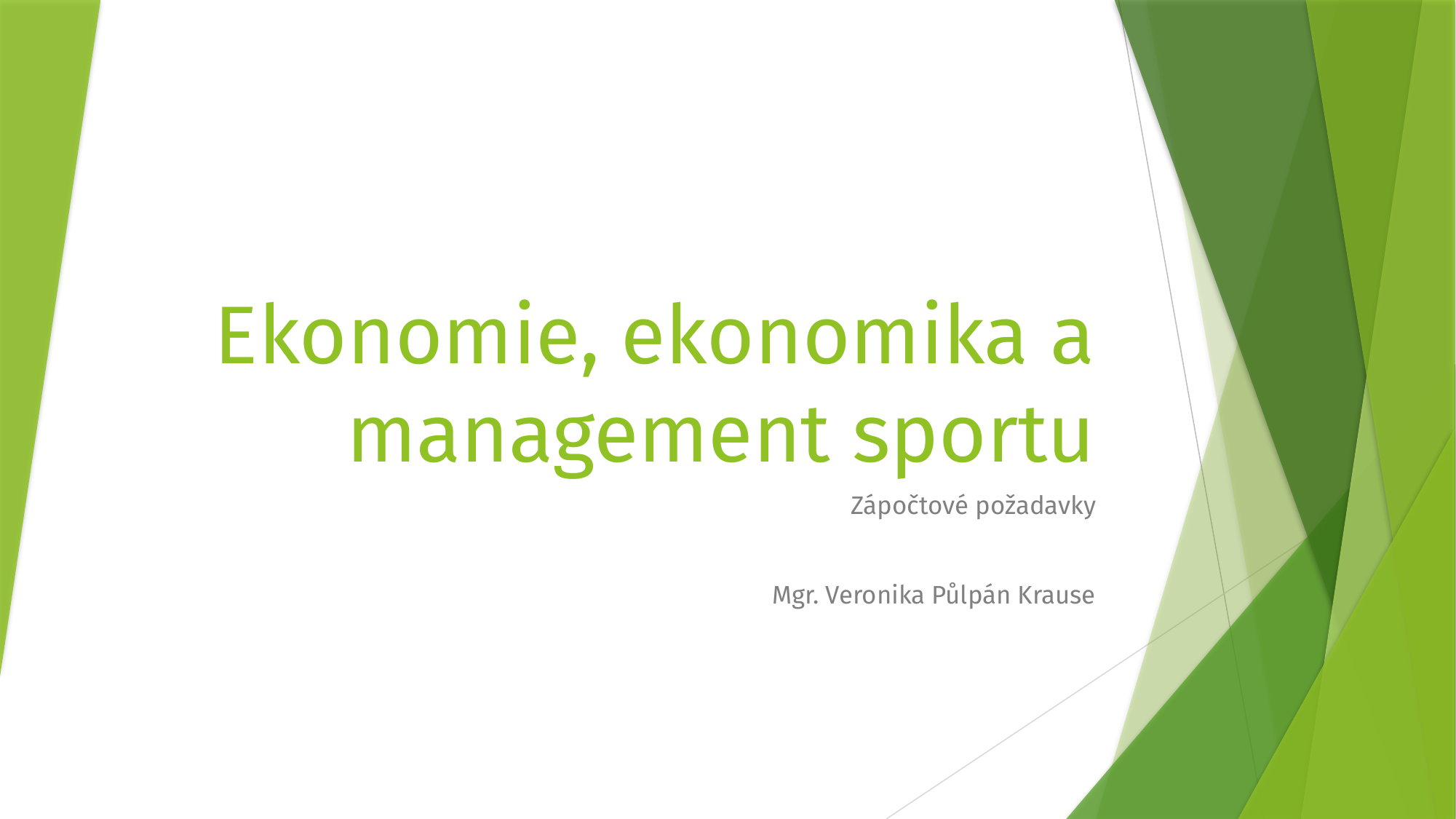

# Ekonomie, ekonomika a management sportu
Zápočtové požadavky

Mgr. Veronika Půlpán Krause